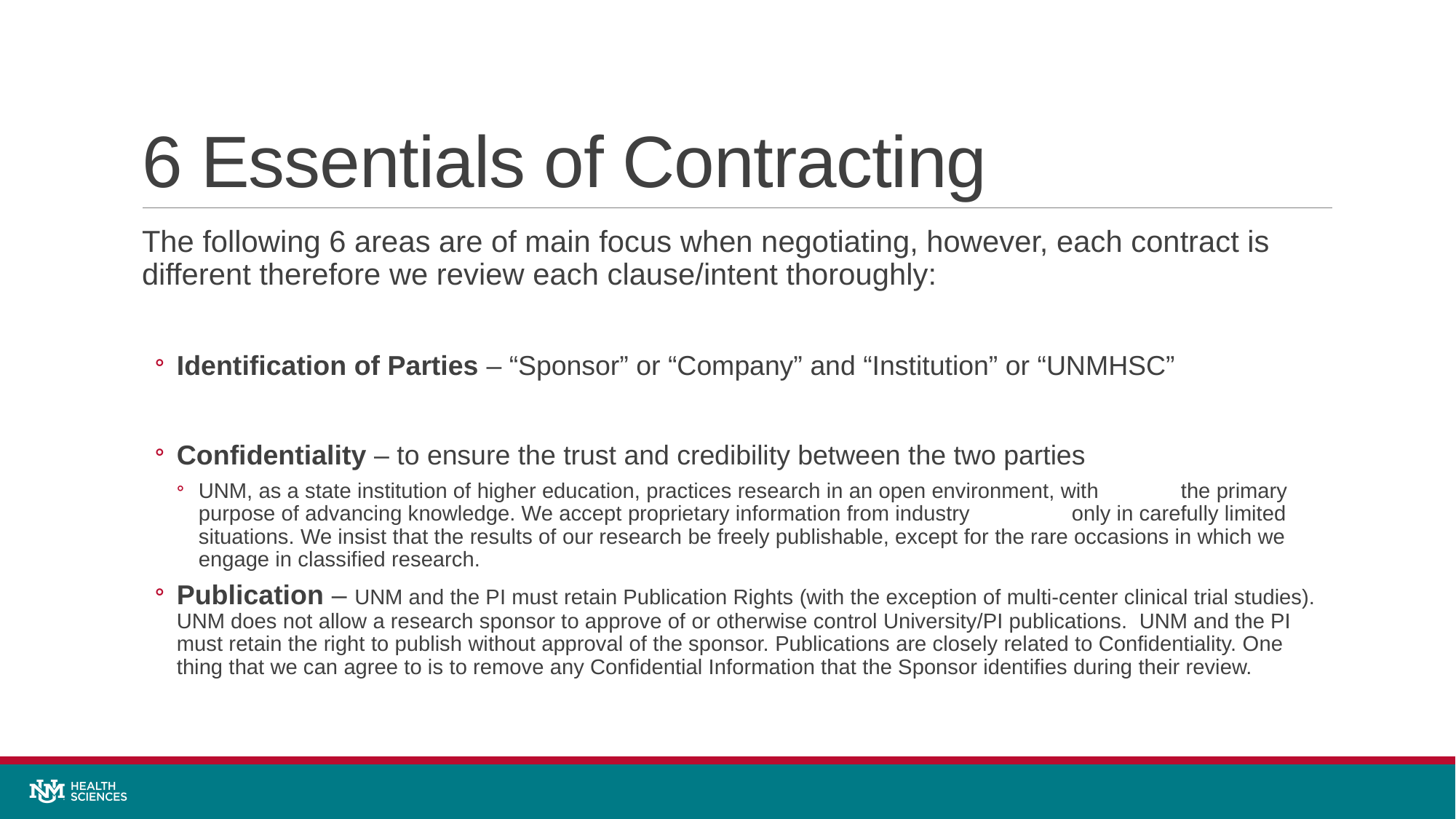

# 6 Essentials of Contracting
The following 6 areas are of main focus when negotiating, however, each contract is different therefore we review each clause/intent thoroughly:

Identification of Parties – “Sponsor” or “Company” and “Institution” or “UNMHSC”

Confidentiality – to ensure the trust and credibility between the two parties
UNM, as a state institution of higher education, practices research in an open environment, with 	the primary purpose of advancing knowledge. We accept proprietary information from industry 	only in carefully limited situations. We insist that the results of our research be freely publishable, except for the rare occasions in which we engage in classified research.
Publication – UNM and the PI must retain Publication Rights (with the exception of multi-center clinical trial studies). UNM does not allow a research sponsor to approve of or otherwise control University/PI publications.  UNM and the PI must retain the right to publish without approval of the sponsor. Publications are closely related to Confidentiality. One thing that we can agree to is to remove any Confidential Information that the Sponsor identifies during their review.